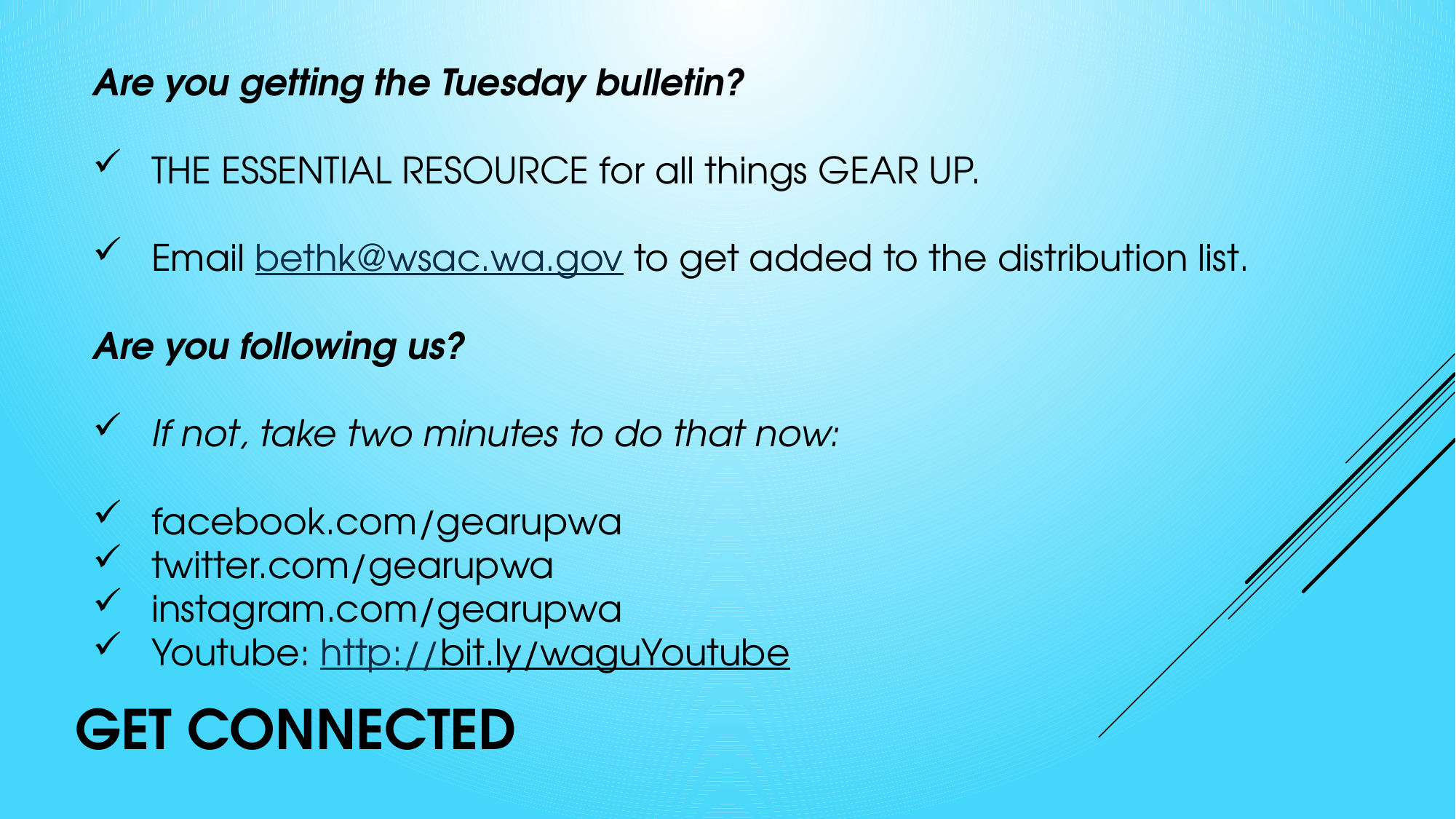

Are you getting the Tuesday bulletin?

THE ESSENTIAL RESOURCE for all things GEAR UP.

Email bethk@wsac.wa.gov to get added to the distribution list.

Are you following us?

If not, take two minutes to do that now:

facebook.com/gearupwa
twitter.com/gearupwa
instagram.com/gearupwa
Youtube: http://bit.ly/waguYoutube
# Get Connected